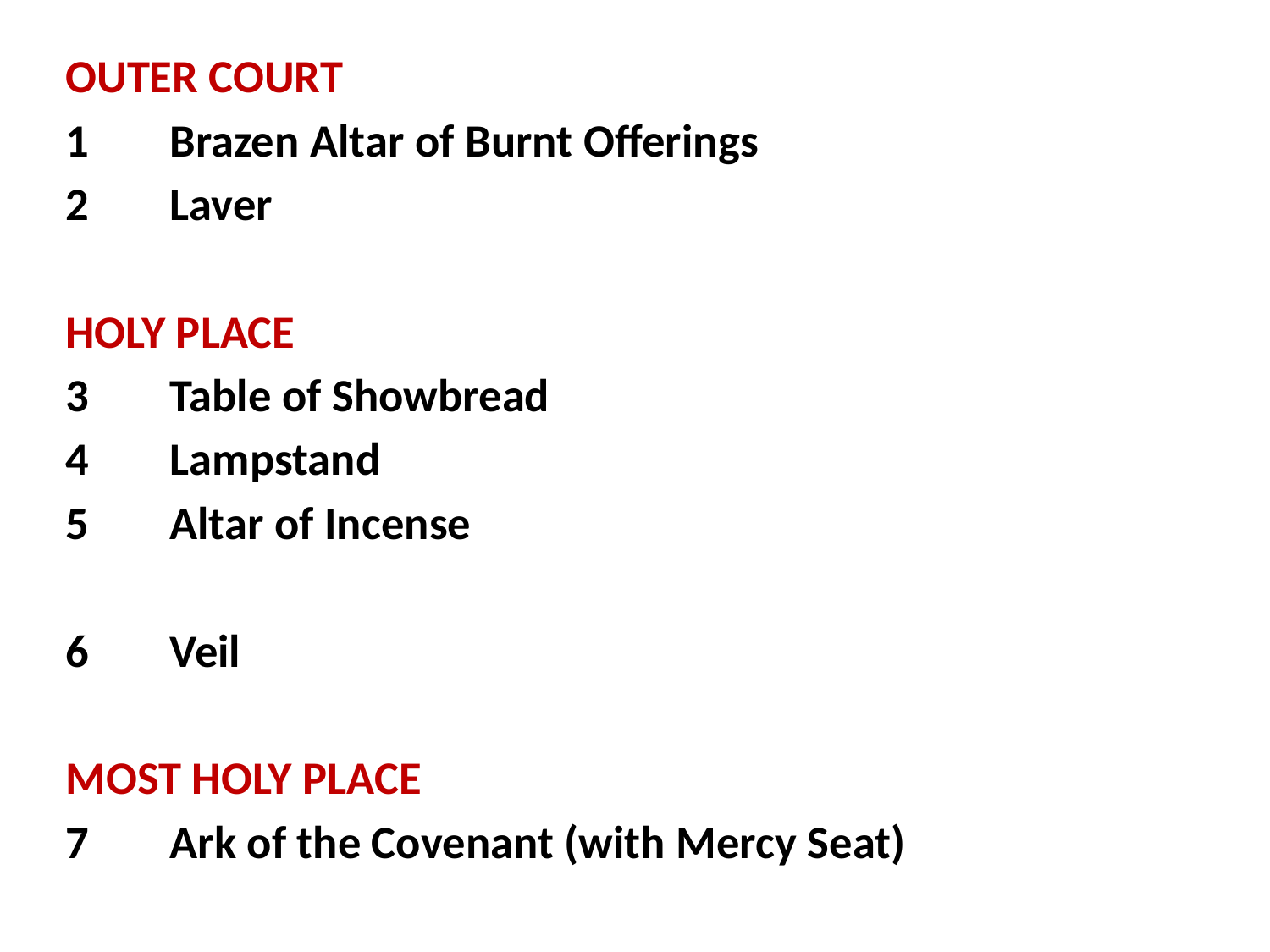

OUTER COURT
1	Brazen Altar of Burnt Offerings
2	Laver

HOLY PLACE
3	Table of Showbread
4	Lampstand
5	Altar of Incense

6	Veil

MOST HOLY PLACE
7	Ark of the Covenant (with Mercy Seat)